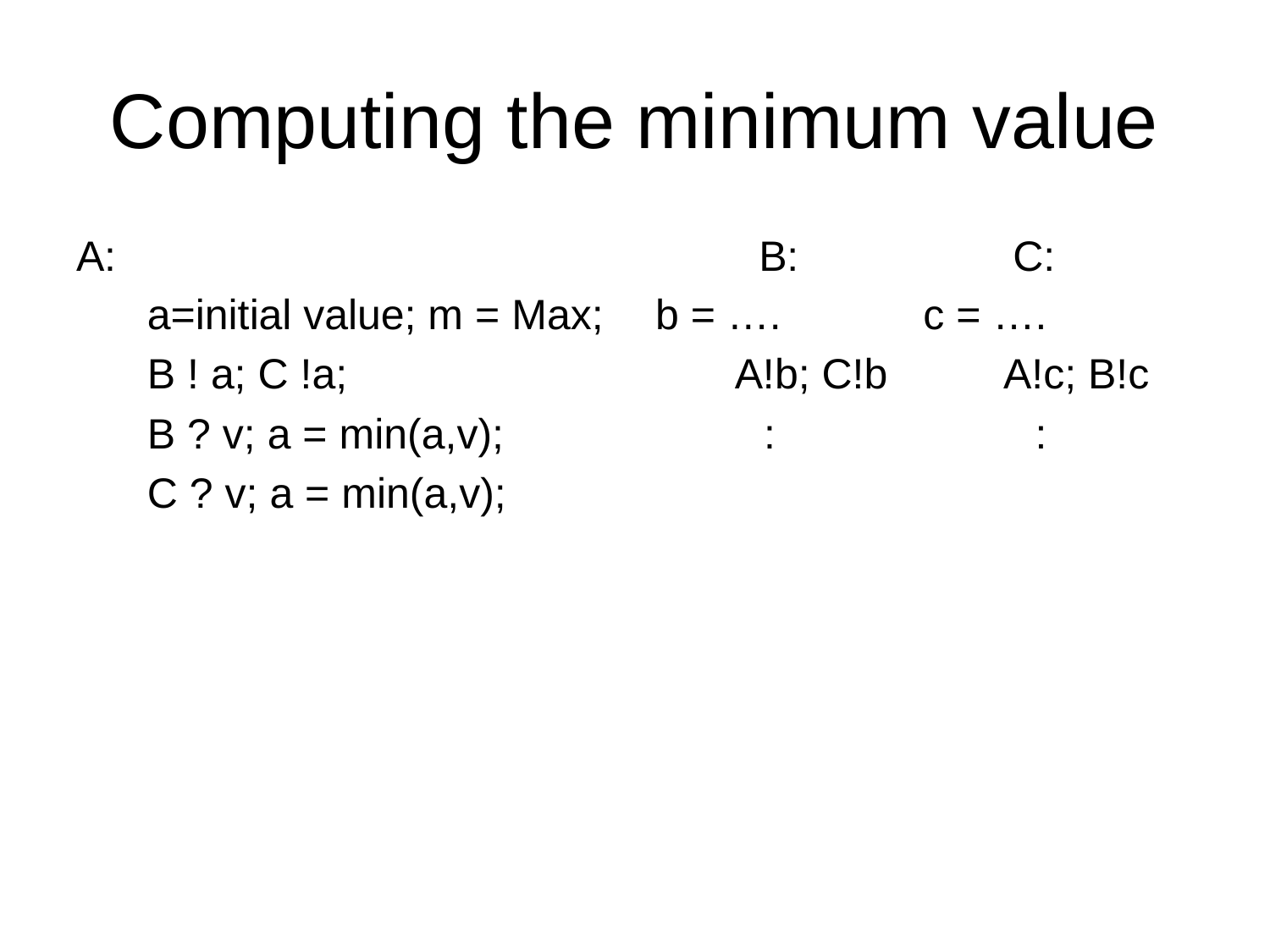

# Computing the minimum value
A: 					B: 		C:
      a=initial value; m = Max;	  b = ….            c = ….
      B ! a; C !a;                                 A!b; C!b          A!c; B!c
      B ? v; a = min(a,v);                      :                      :
      C ? v; a = min(a,v);